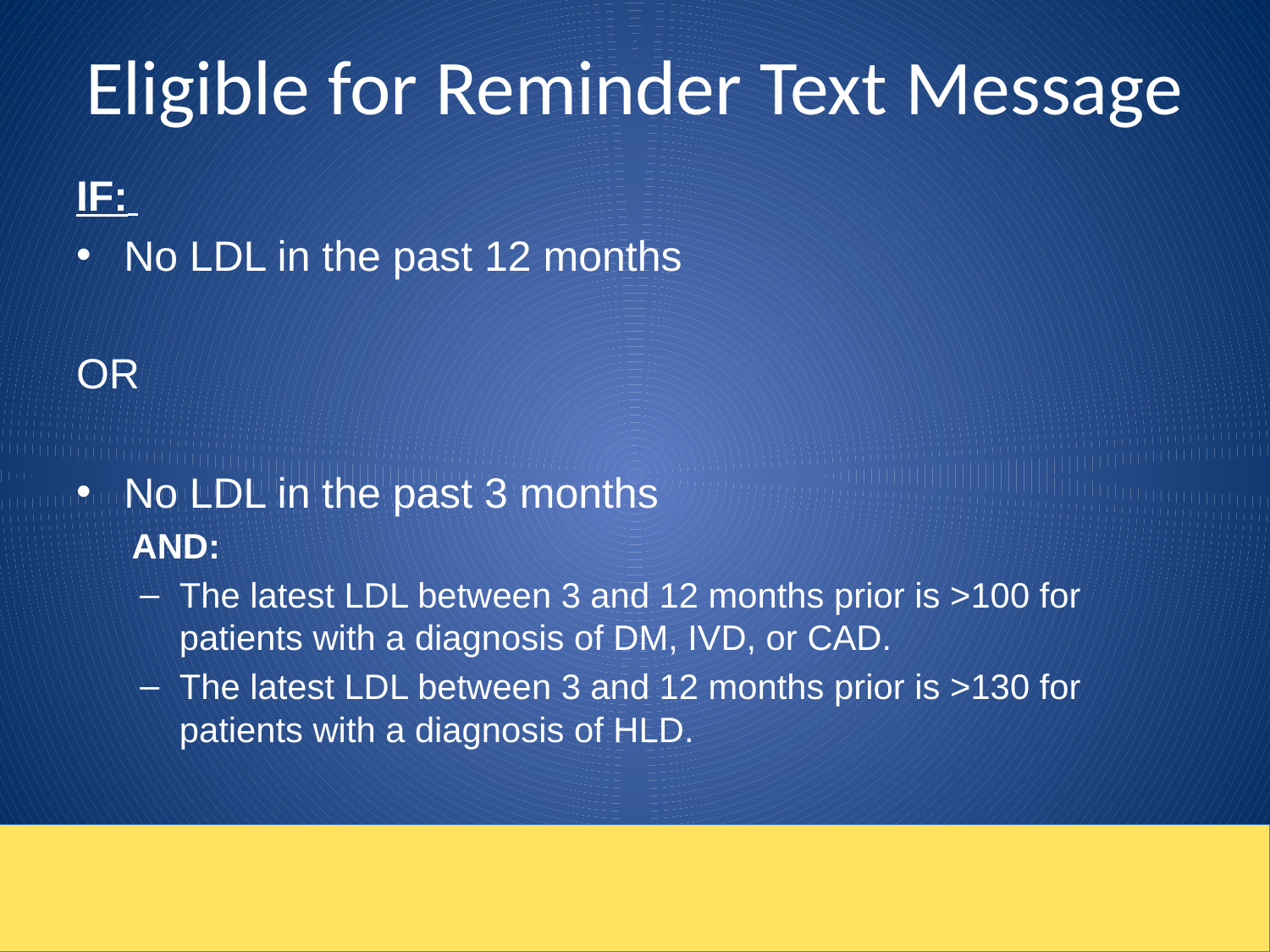

# Eligible for Reminder Text Message
IF:
No LDL in the past 12 months

OR

No LDL in the past 3 months
AND:
The latest LDL between 3 and 12 months prior is >100 for patients with a diagnosis of DM, IVD, or CAD.
The latest LDL between 3 and 12 months prior is >130 for patients with a diagnosis of HLD.